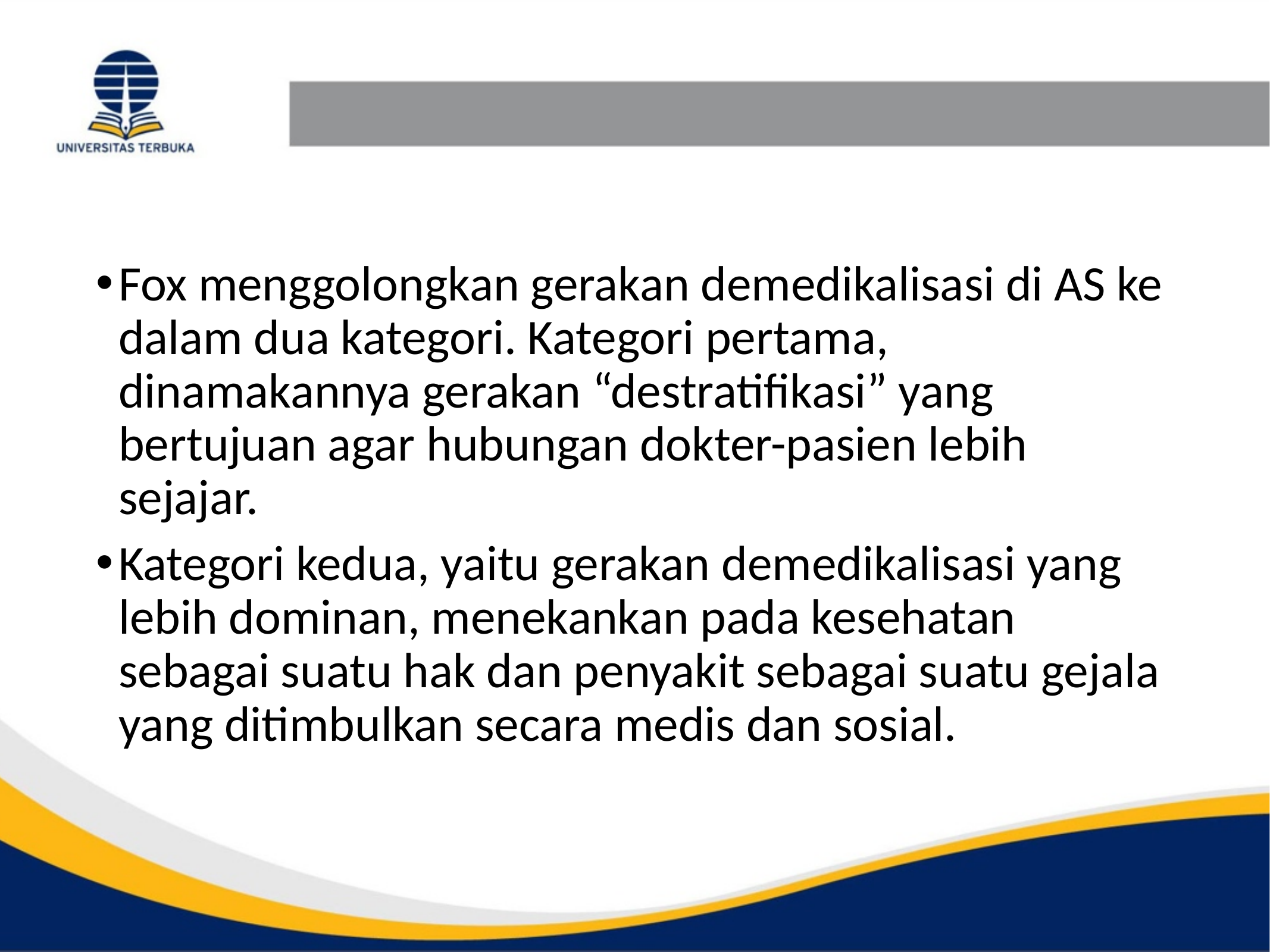

#
Fox menggolongkan gerakan demedikalisasi di AS ke dalam dua kategori. Kategori pertama, dinamakannya gerakan “destratifikasi” yang bertujuan agar hubungan dokter-pasien lebih sejajar.
Kategori kedua, yaitu gerakan demedikalisasi yang lebih dominan, menekankan pada kesehatan sebagai suatu hak dan penyakit sebagai suatu gejala yang ditimbulkan secara medis dan sosial.